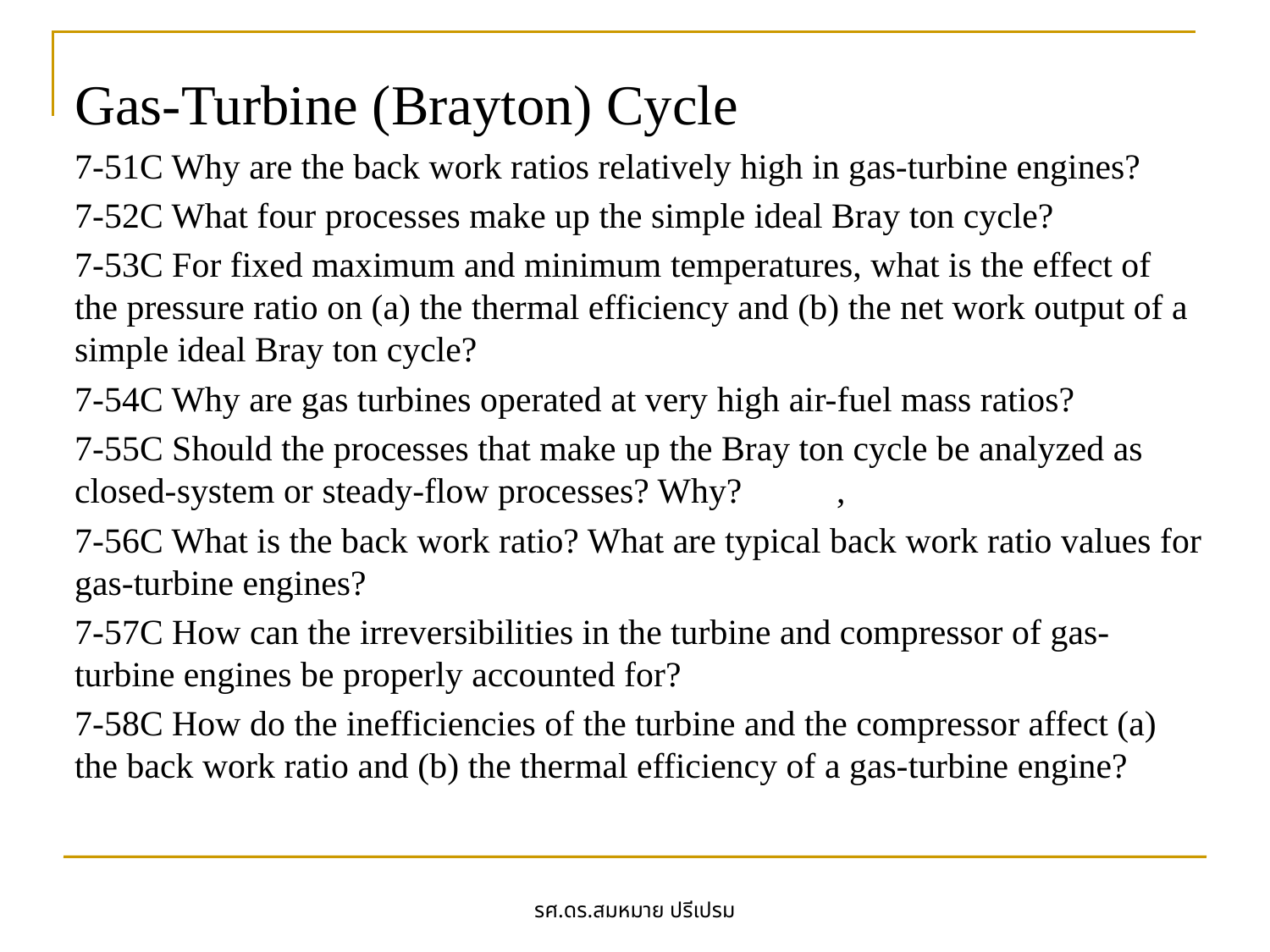

Gas-Turbine (Brayton) Cycle
7-51C Why are the back work ratios relatively high in gas-turbine engines?
7-52C What four processes make up the simple ideal Bray ton cycle?
7-53C For fixed maximum and minimum temperatures, what is the effect of the pressure ratio on (a) the thermal efficiency and (b) the net work output of a simple ideal Bray ton cycle?
7-54C Why are gas turbines operated at very high air-fuel mass ratios?
7-55C Should the processes that make up the Bray ton cycle be analyzed as closed-system or steady-flow processes? Why?	,
7-56C What is the back work ratio? What are typical back work ratio values for gas-turbine engines?
7-57C How can the irreversibilities in the turbine and compressor of gas-turbine engines be properly accounted for?
7-58C How do the inefficiencies of the turbine and the compressor affect (a) the back work ratio and (b) the thermal efficiency of a gas-turbine engine?
รศ.ดร.สมหมาย ปรีเปรม